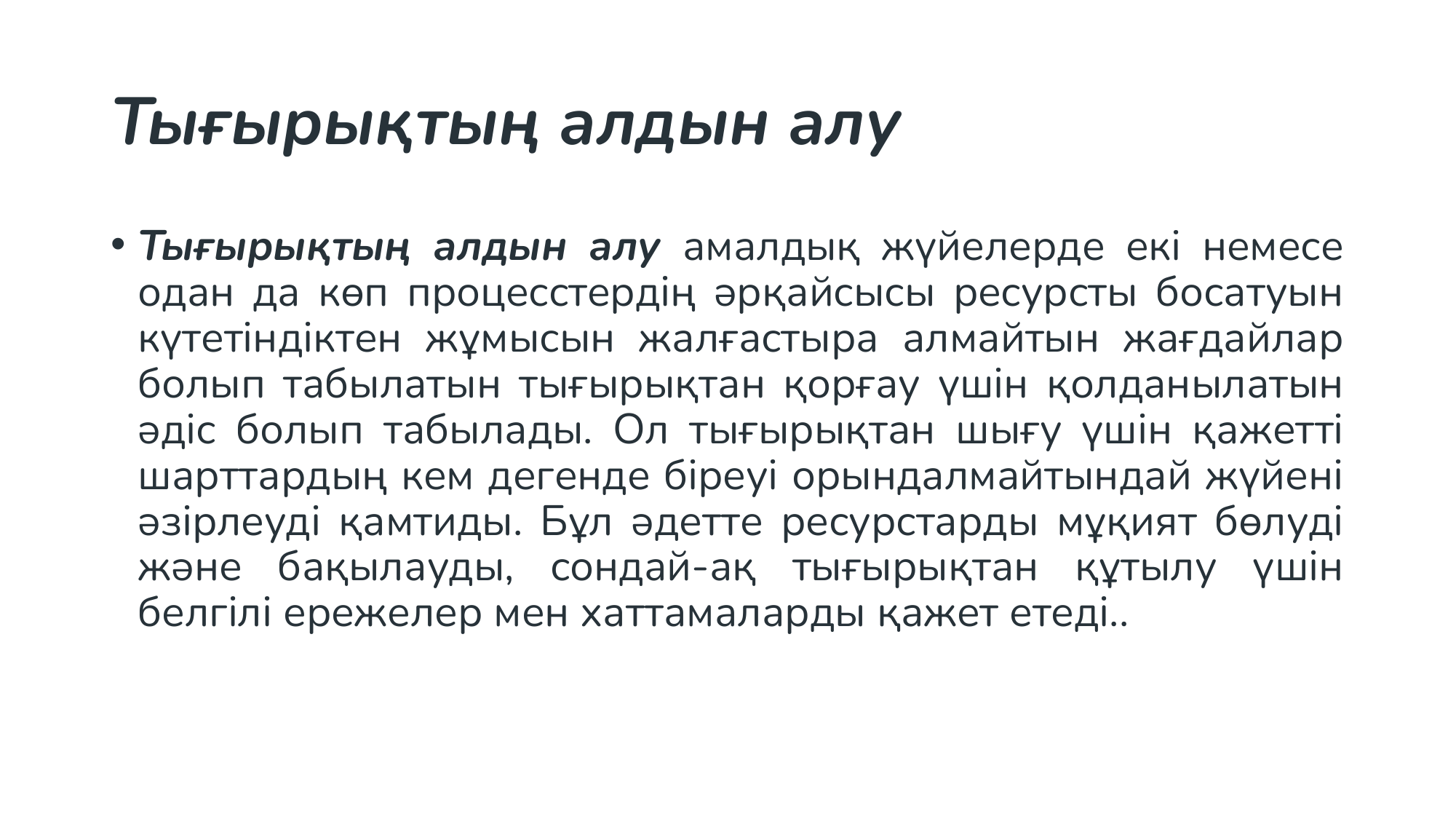

# Тығырықтың алдын алу
Тығырықтың алдын алу амалдық жүйелерде екі немесе одан да көп процесстердің әрқайсысы ресурсты босатуын күтетіндіктен жұмысын жалғастыра алмайтын жағдайлар болып табылатын тығырықтан қорғау үшін қолданылатын әдіс болып табылады. Ол тығырықтан шығу үшін қажетті шарттардың кем дегенде біреуі орындалмайтындай жүйені әзірлеуді қамтиды. Бұл әдетте ресурстарды мұқият бөлуді және бақылауды, сондай-ақ тығырықтан құтылу үшін белгілі ережелер мен хаттамаларды қажет етеді..